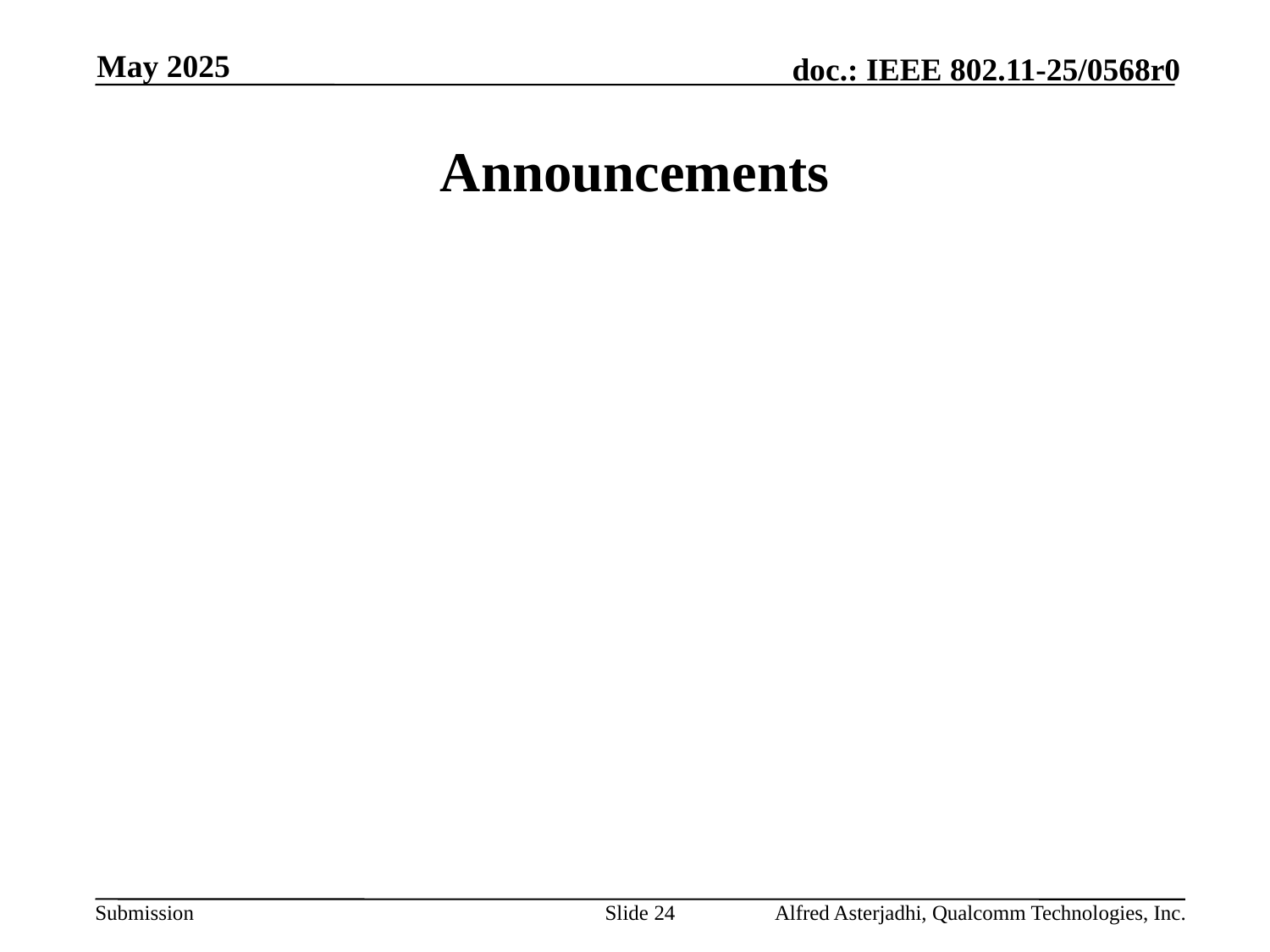

May 2025
# Announcements

Slide 24
Alfred Asterjadhi, Qualcomm Technologies, Inc.